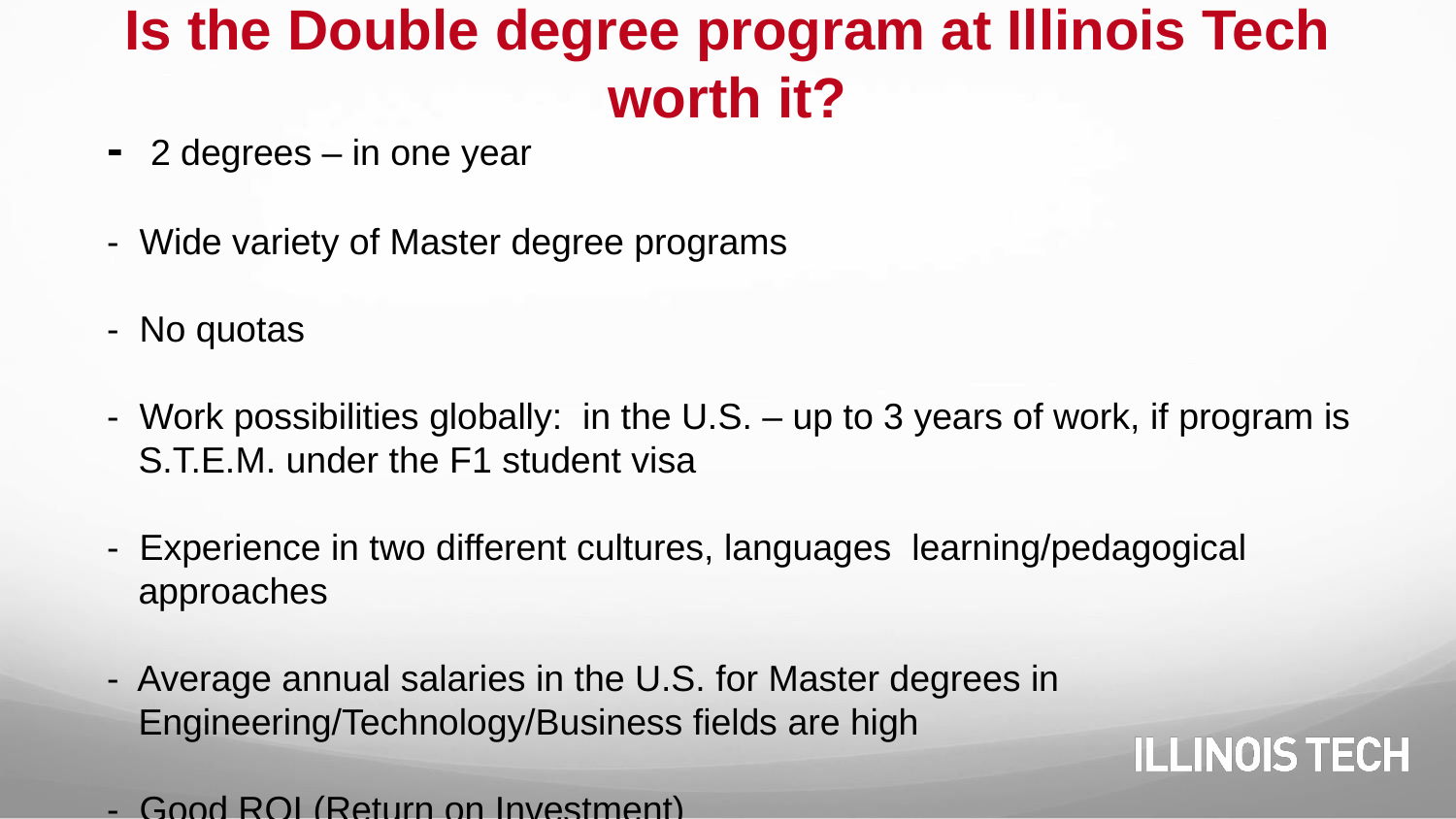

# Is the Double degree program at Illinois Tech worth it?
-  2 degrees – in one year

-  Wide variety of Master degree programs

-  No quotas

-  Work possibilities globally:  in the U.S. – up to 3 years of work, if program is S.T.E.M. under the F1 student visa

-  Experience in two different cultures, languages  learning/pedagogical approaches

-  Average annual salaries in the U.S. for Master degrees in Engineering/Technology/Business fields are high

-  Good ROI (Return on Investment)